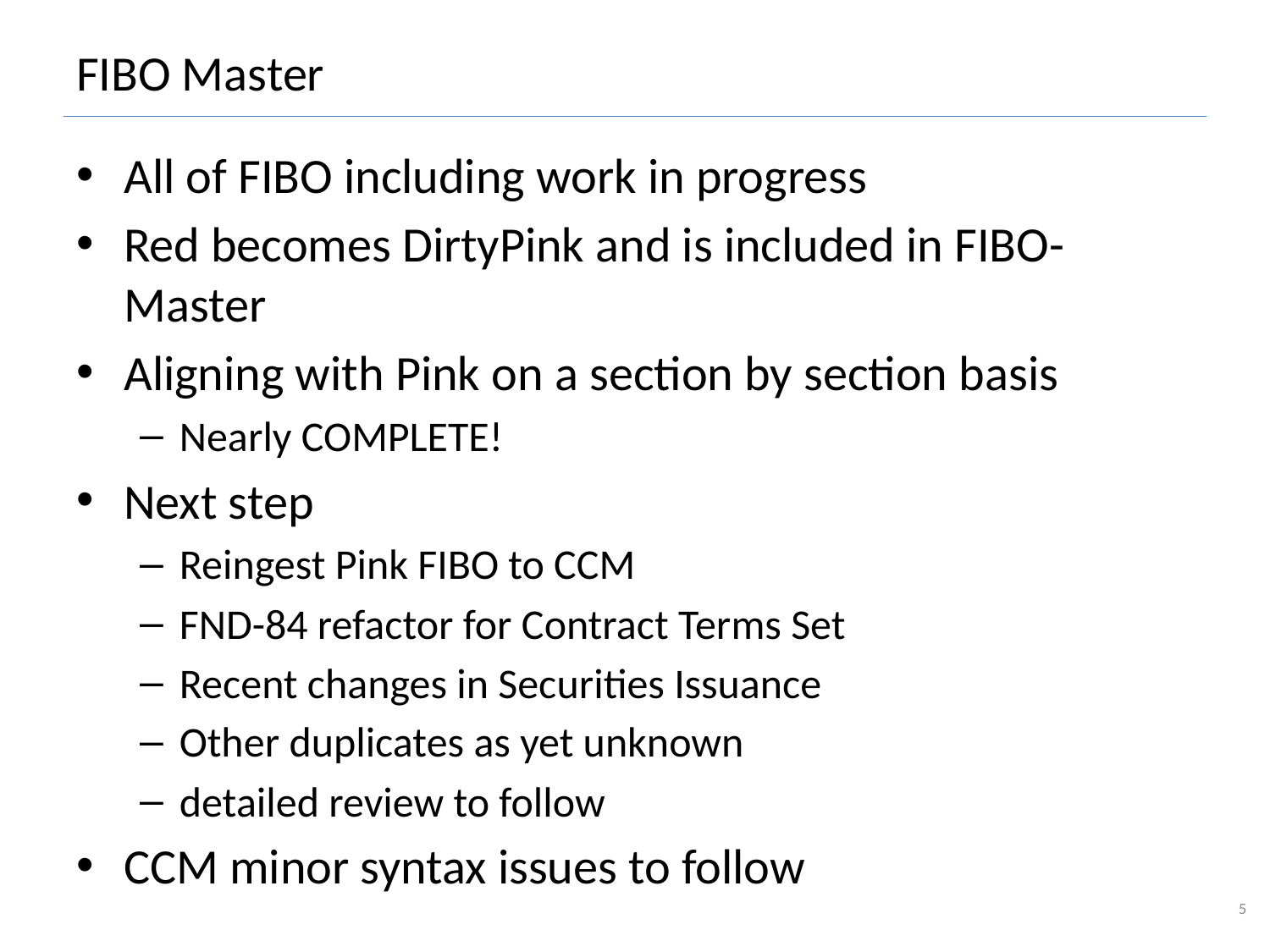

# FIBO Master
All of FIBO including work in progress
Red becomes DirtyPink and is included in FIBO-Master
Aligning with Pink on a section by section basis
Nearly COMPLETE!
Next step
Reingest Pink FIBO to CCM
FND-84 refactor for Contract Terms Set
Recent changes in Securities Issuance
Other duplicates as yet unknown
detailed review to follow
CCM minor syntax issues to follow

5